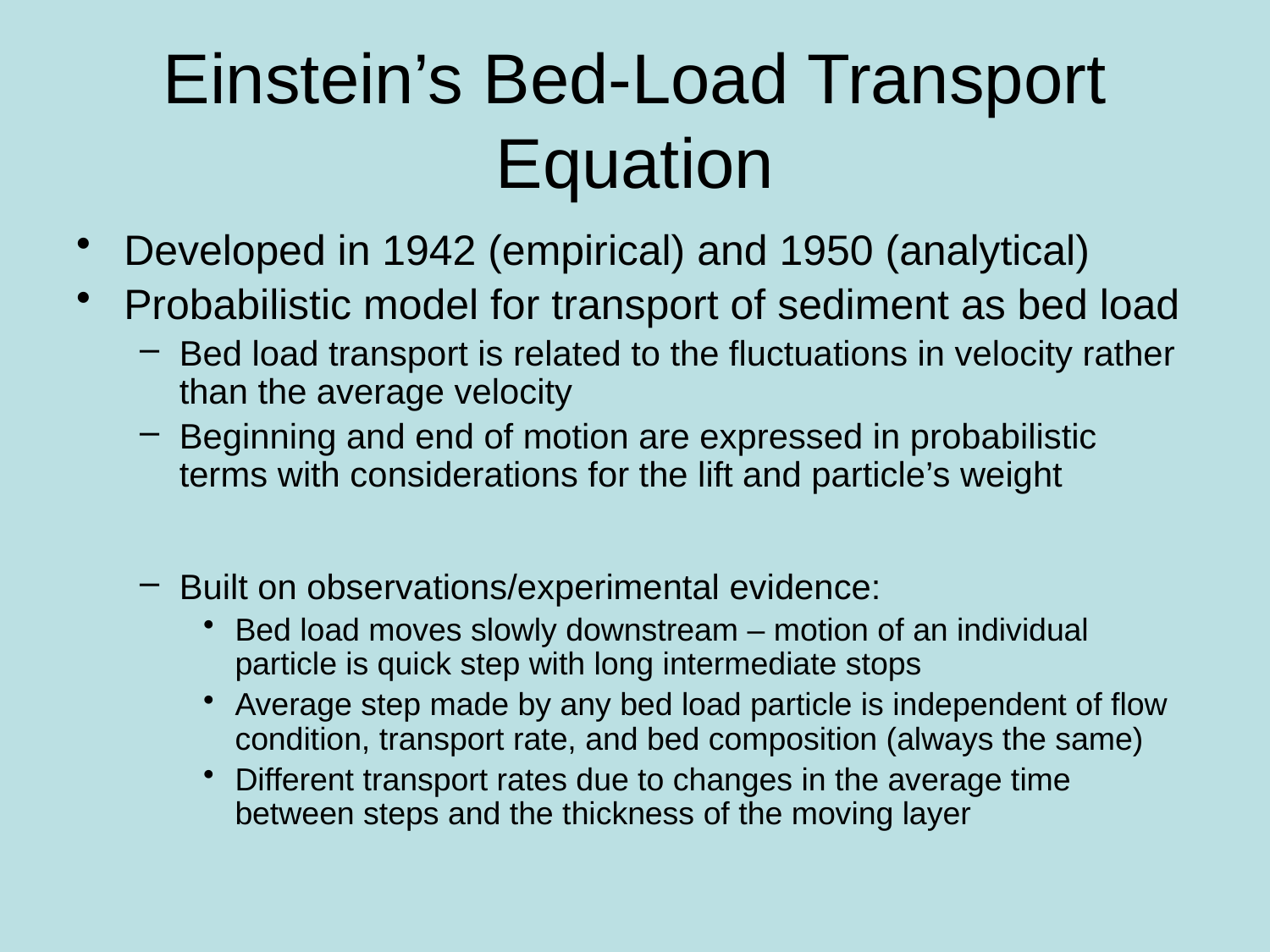

# Einstein’s Bed-Load Transport Equation
Developed in 1942 (empirical) and 1950 (analytical)
Probabilistic model for transport of sediment as bed load
Bed load transport is related to the fluctuations in velocity rather than the average velocity
Beginning and end of motion are expressed in probabilistic terms with considerations for the lift and particle’s weight

Built on observations/experimental evidence:
Bed load moves slowly downstream – motion of an individual particle is quick step with long intermediate stops
Average step made by any bed load particle is independent of flow condition, transport rate, and bed composition (always the same)
Different transport rates due to changes in the average time between steps and the thickness of the moving layer